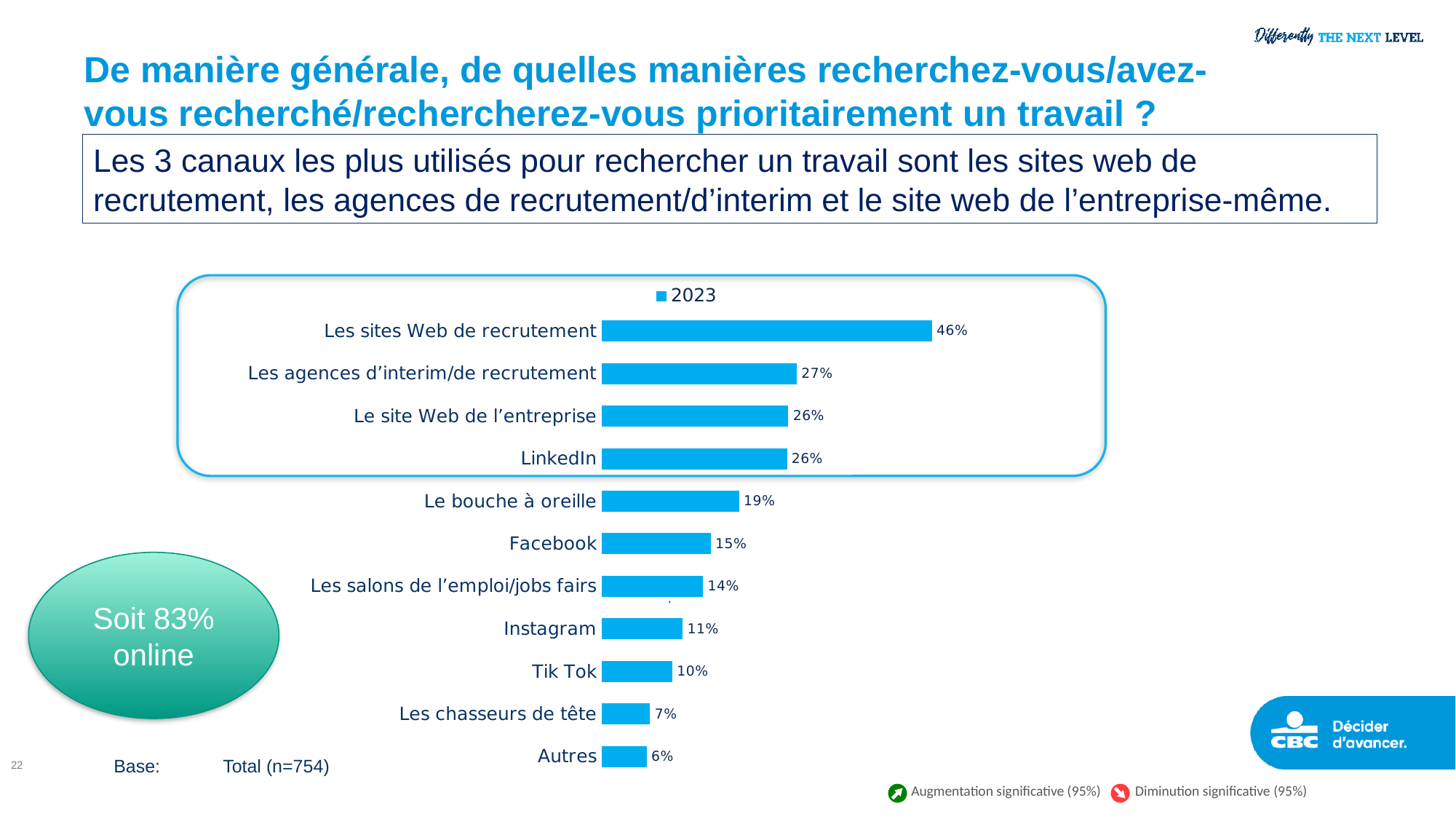

# De manière générale, de quelles manières recherchez-vous/avez-vous recherché/rechercherez-vous prioritairement un travail ?
Les 3 canaux les plus utilisés pour rechercher un travail sont les sites web de recrutement, les agences de recrutement/d’interim et le site web de l’entreprise-même.

### Chart

| Category | 2023 |
|---|---|
| Les sites Web de recrutement | 45.83 |
| Les agences d’interim/de recrutement | 27.13 |
| Le site Web de l’entreprise | 25.97 |
| LinkedIn | 25.78 |
| Le bouche à oreille | 19.15 |
| Facebook | 15.22 |
| Les salons de l’emploi/jobs fairs | 14.16 |
| Instagram | 11.33 |
| Tik Tok | 9.9 |
| Les chasseurs de tête | 6.81 |
| Autres | 6.36 |
Soit 83% online
.
22
Base:	Total (n=754)
Augmentation significative (95%)
Diminution significative (95%)